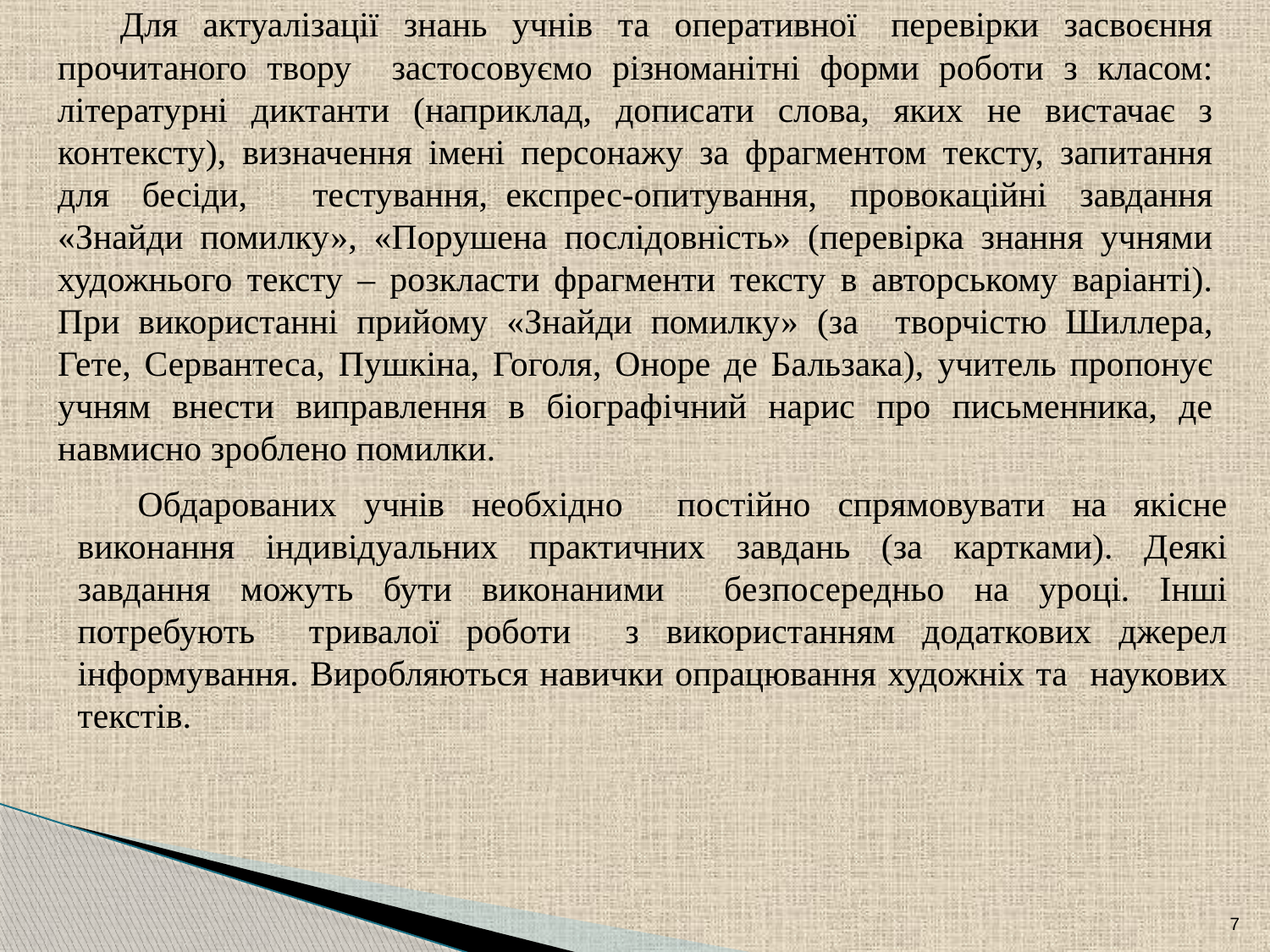

Для актуалізації знань учнів та оперативної  перевірки засвоєння прочитаного твору  застосовуємо різноманітні форми роботи з класом: літературні диктанти (наприклад, дописати слова, яких не вистачає з контексту), визначення імені персонажу за фрагментом тексту, запитання для бесіди,  тестування,  експрес-опитування, провокаційні завдання «Знайди помилку», «Порушена послідовність» (перевірка знання учнями художнього тексту – розкласти фрагменти тексту в авторському варіанті). При використанні прийому «Знайди помилку» (за  творчістю Шиллера, Гете, Сервантеса, Пушкіна, Гоголя, Оноре де Бальзака), учитель пропонує учням внести виправлення в біографічний нарис про письменника, де навмисно зроблено помилки.
Обдарованих учнів необхідно  постійно спрямовувати на якісне виконання індивідуальних практичних завдань (за картками). Деякі завдання можуть бути виконаними  безпосередньо на уроці. Інші потребують  тривалої роботи  з використанням додаткових джерел інформування. Виробляються навички опрацювання художніх та  наукових текстів.
7